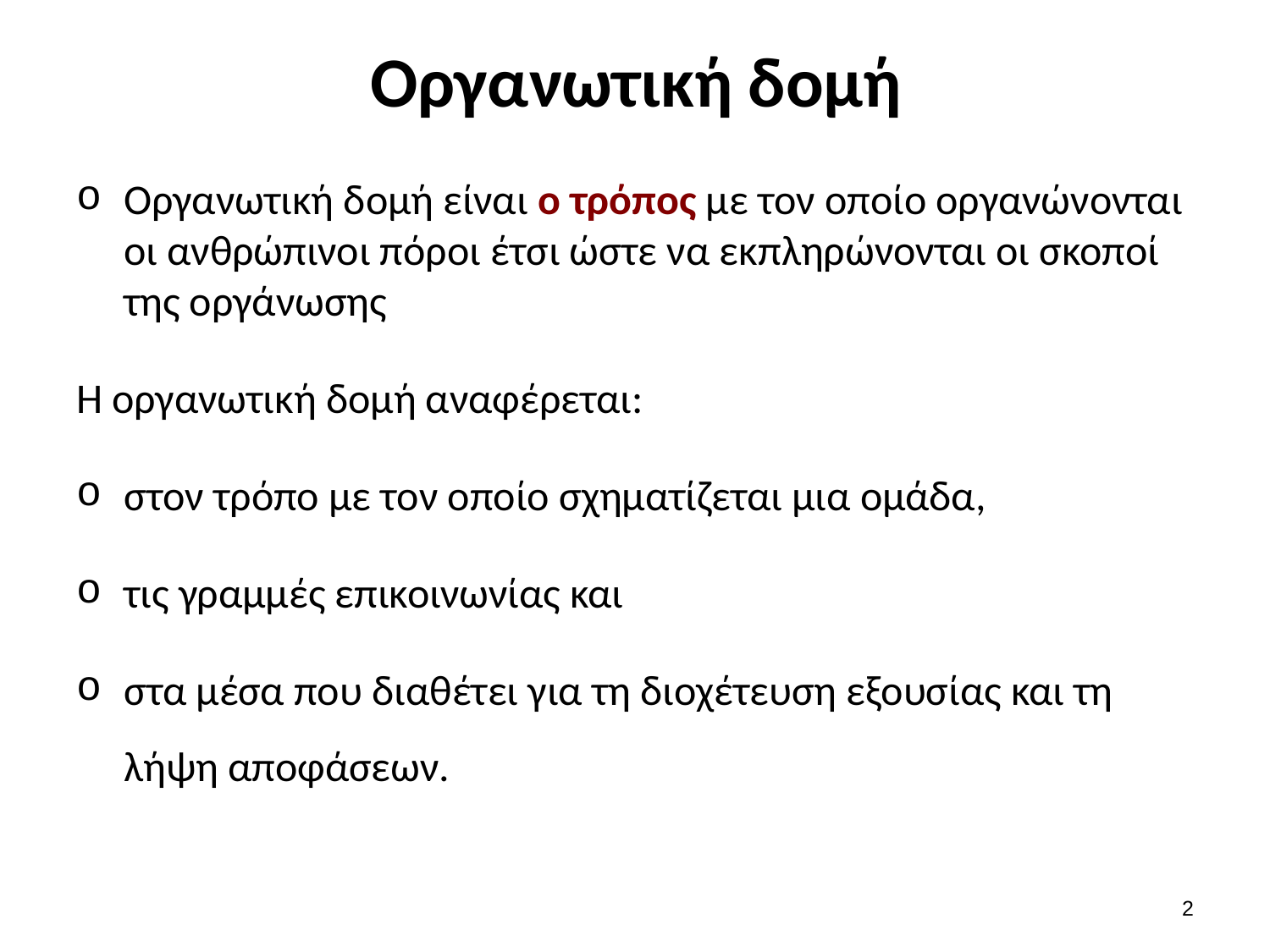

# Οργανωτική δομή
Οργανωτική δομή είναι ο τρόπος με τον οποίο οργανώνονται οι ανθρώπινοι πόροι έτσι ώστε να εκπληρώνονται οι σκοποί της οργάνωσης
Η οργανωτική δομή αναφέρεται:
στον τρόπο με τον οποίο σχηματίζεται μια ομάδα,
τις γραμμές επικοινωνίας και
στα μέσα που διαθέτει για τη διοχέτευση εξουσίας και τη λήψη αποφάσεων.

2